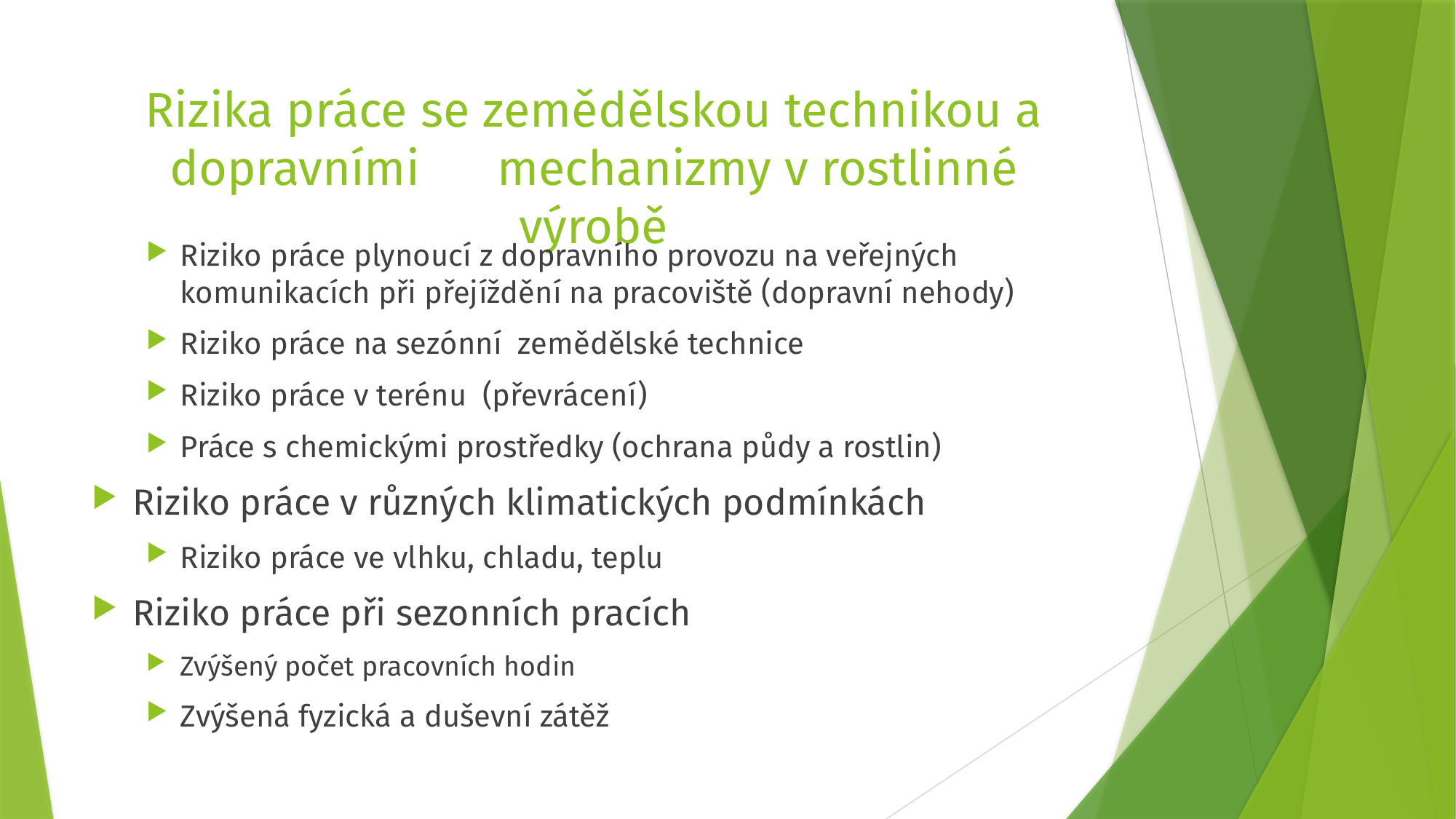

# Rizika práce se zemědělskou technikou a dopravními 	mechanizmy v rostlinné výrobě
Riziko práce plynoucí z dopravního provozu na veřejných komunikacích při přejíždění na pracoviště (dopravní nehody)
Riziko práce na sezónní  zemědělské technice
Riziko práce v terénu  (převrácení)
Práce s chemickými prostředky (ochrana půdy a rostlin)
Riziko práce v různých klimatických podmínkách
Riziko práce ve vlhku, chladu, teplu
Riziko práce při sezonních pracích
Zvýšený počet pracovních hodin
Zvýšená fyzická a duševní zátěž